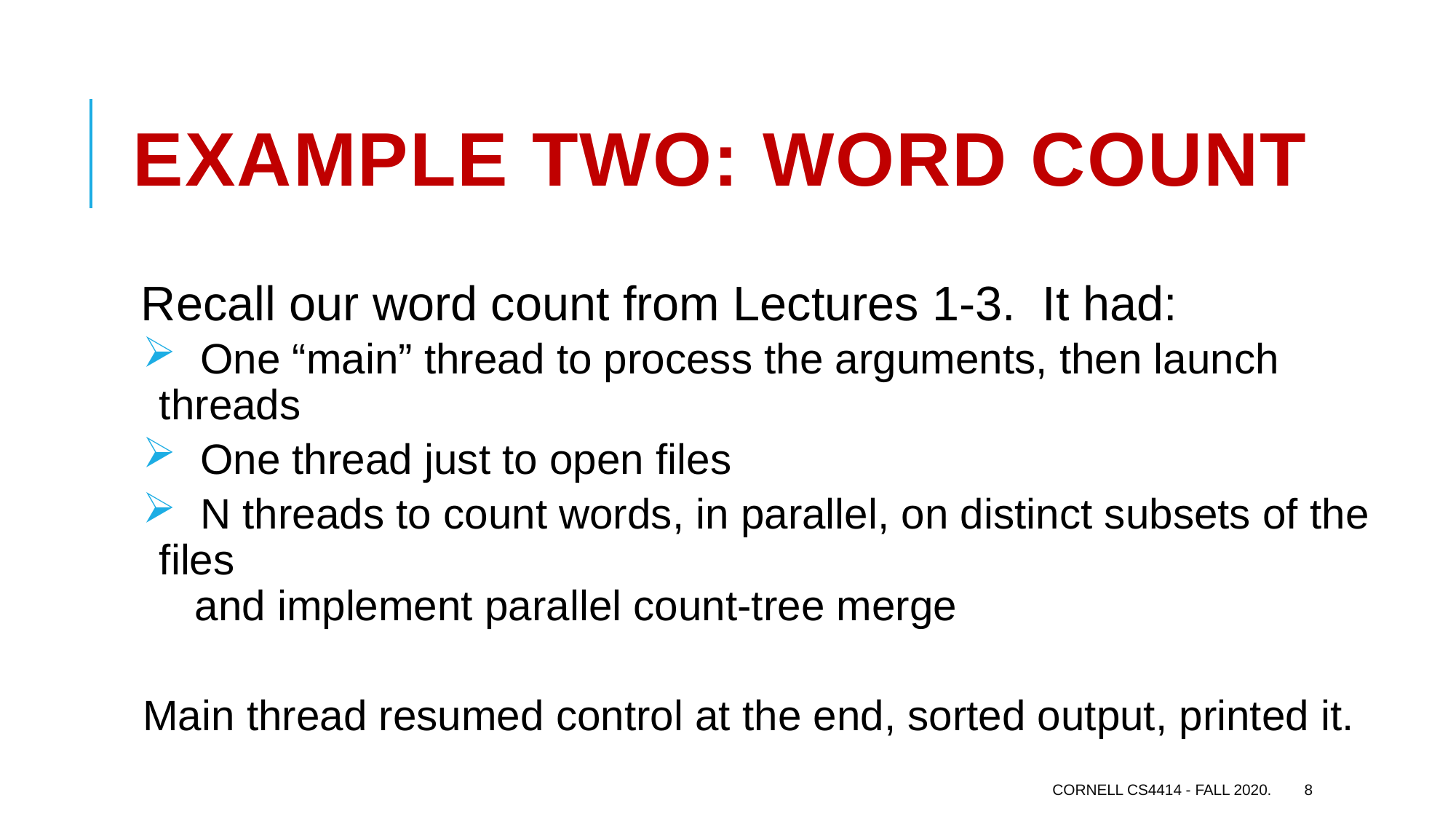

# Example two: Word Count
Recall our word count from Lectures 1-3.  It had:
  One “main” thread to process the arguments, then launch threads
  One thread just to open files
  N threads to count words, in parallel, on distinct subsets of the files
   and implement parallel count-tree merge

Main thread resumed control at the end, sorted output, printed it.
Cornell CS4414 - Fall 2020.
8